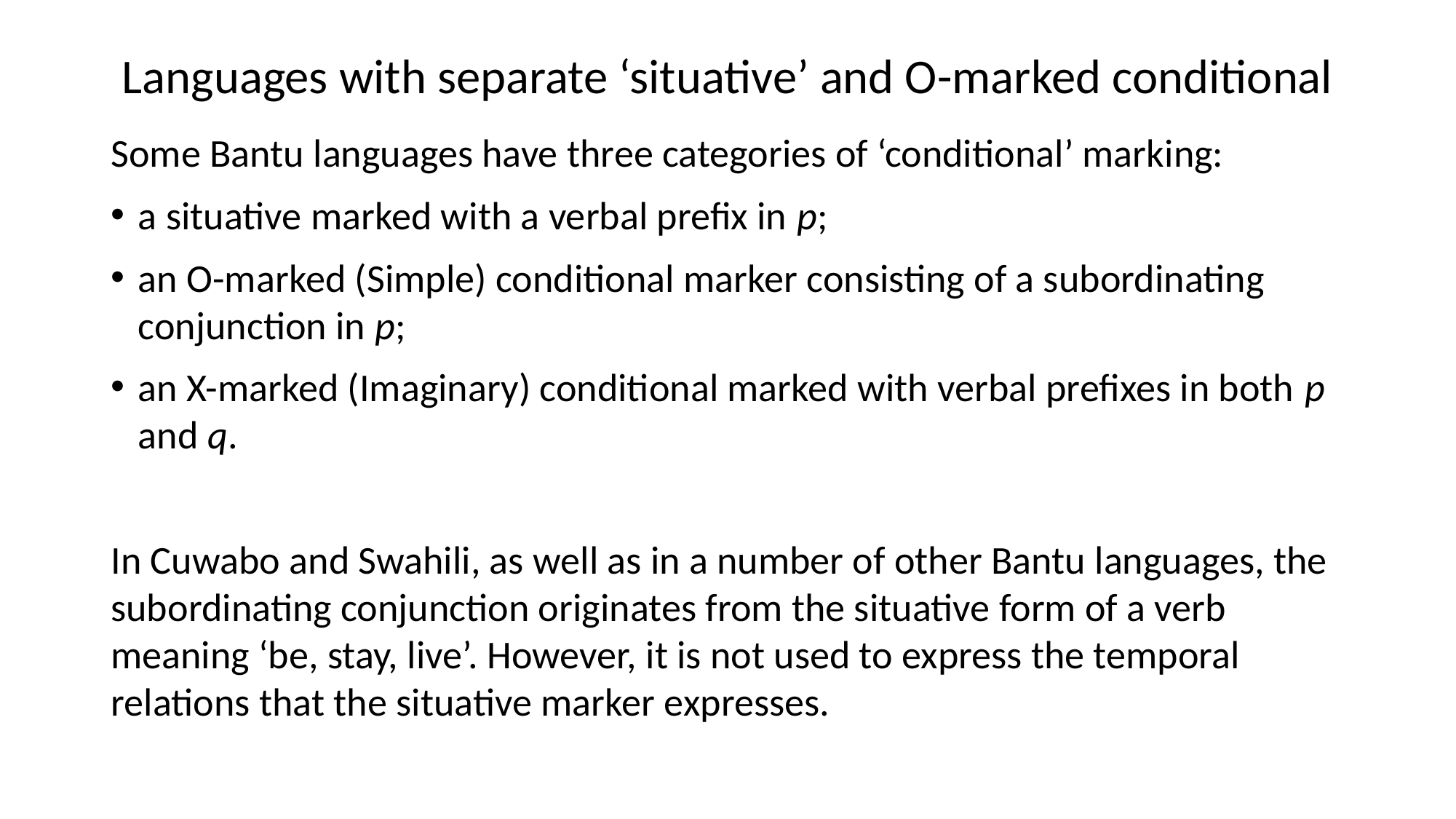

# Languages with separate ‘situative’ and O-marked conditional
Some Bantu languages have three categories of ‘conditional’ marking:
a situative marked with a verbal prefix in p;
an O-marked (Simple) conditional marker consisting of a subordinating conjunction in p;
an X-marked (Imaginary) conditional marked with verbal prefixes in both p and q.

In Cuwabo and Swahili, as well as in a number of other Bantu languages, the subordinating conjunction originates from the situative form of a verb meaning ‘be, stay, live’. However, it is not used to express the temporal relations that the situative marker expresses.